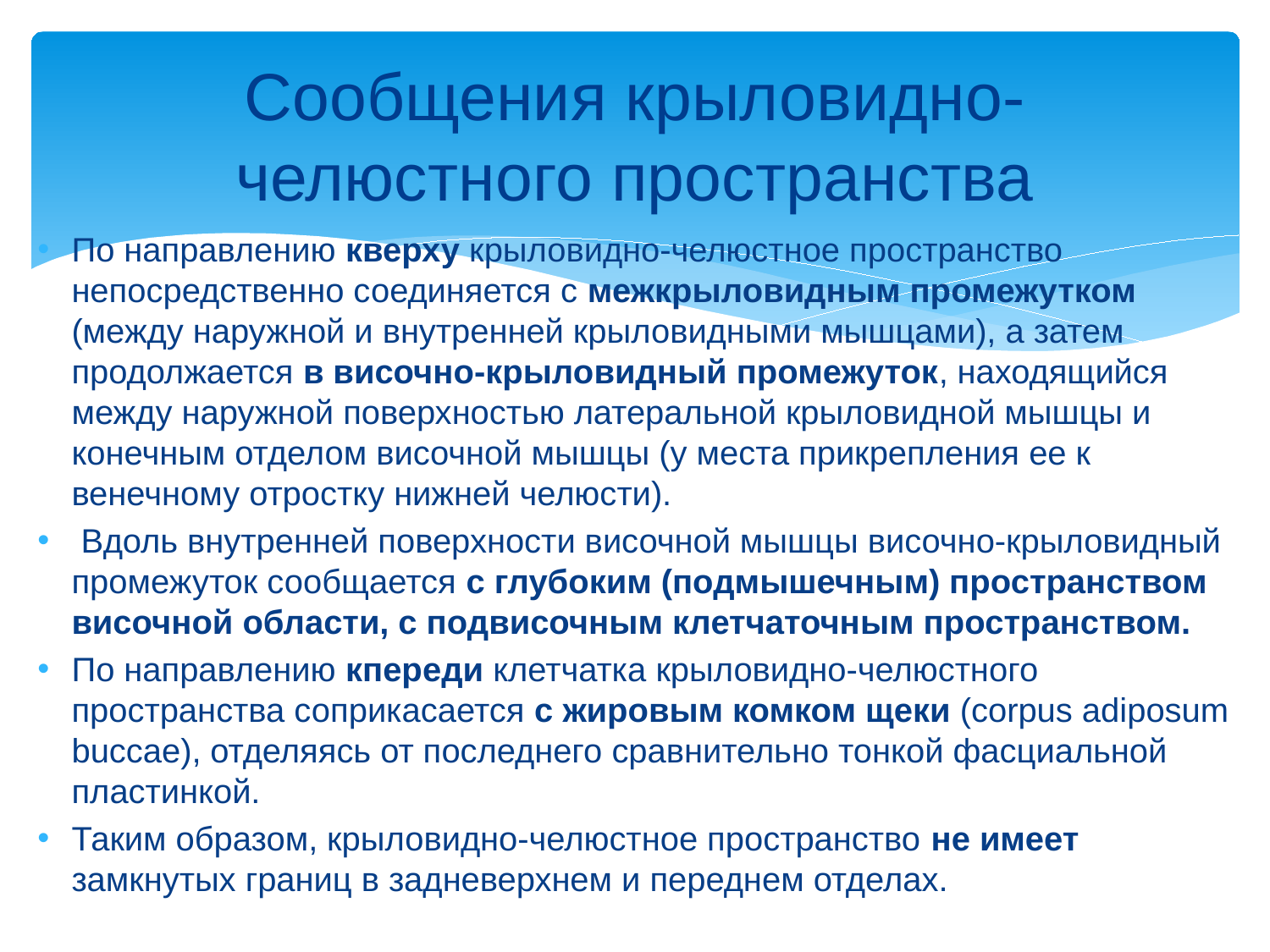

# Сообщения крыловидно-челюстного пространства
По направлению кверху крыловидно-челюстное пространство непосредственно соединяется с межкрыловидным промежутком (между наружной и внутренней крыловидными мышцами), а затем продолжается в височно-крыловидный промежуток, находящийся между наружной поверхностью латеральной крыловидной мышцы и конечным отделом височной мышцы (у места прикрепления ее к венечному отростку нижней челюсти).
 Вдоль внутренней поверхности височной мышцы височно-крыловидный промежуток сообщается с глубоким (подмышечным) пространством височной области, с подвисочным клетчаточным пространством.
По направлению кпереди клетчатка крыловидно-челюстного пространства соприкасается с жировым комком щеки (corpus adiposum buccae), отделяясь от последнего сравнительно тонкой фасциальной пластинкой.
Таким образом, крыловидно-челюстное пространство не имеет замкнутых границ в задневерхнем и переднем отделах.